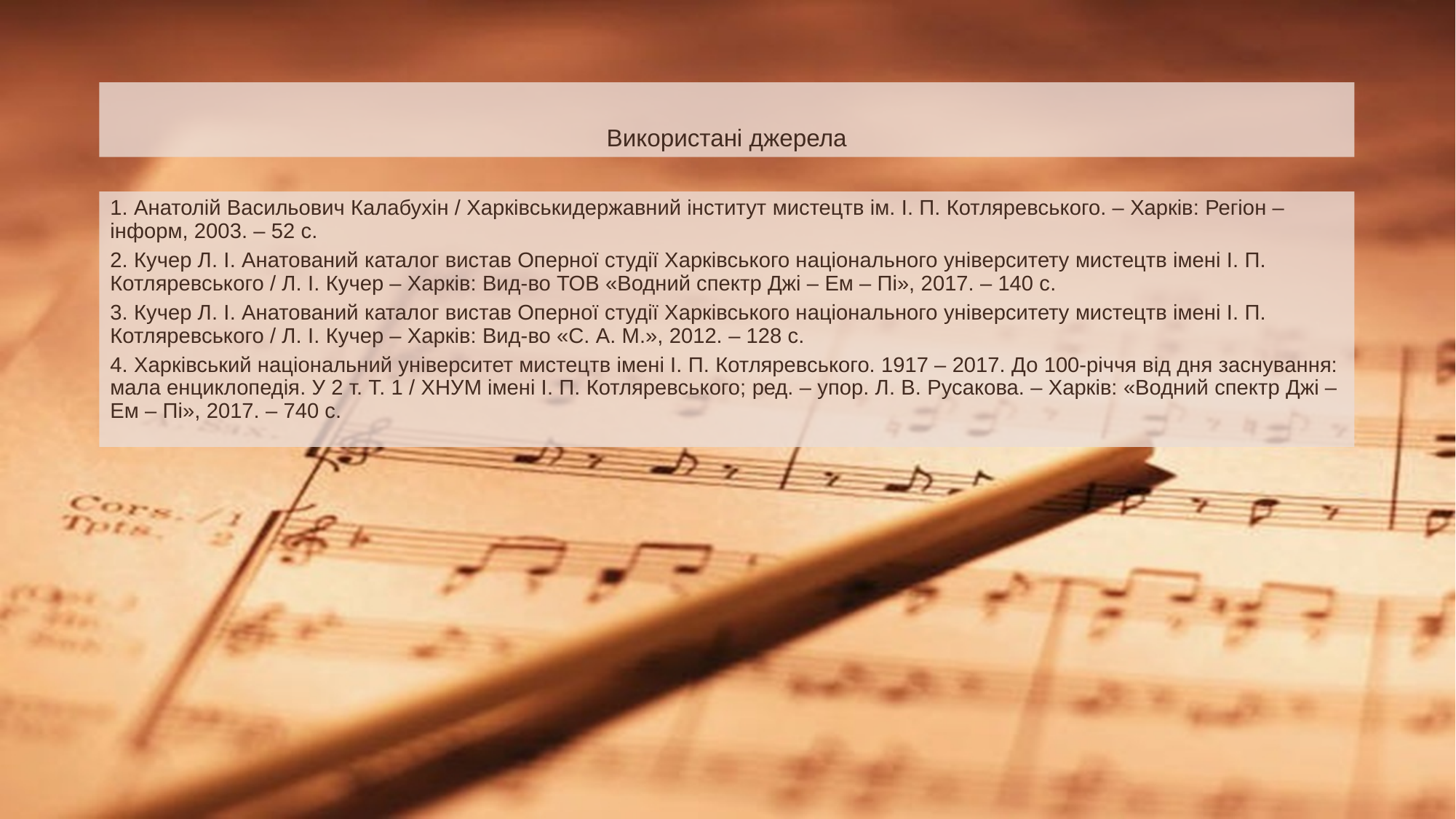

# Використані джерела
1. Анатолій Васильович Калабухін / Харківськидержавний інститут мистецтв ім. І. П. Котляревського. – Харків: Регіон – інформ, 2003. – 52 с.
2. Кучер Л. І. Анатований каталог вистав Оперної студії Харківського національного університету мистецтв імені І. П. Котляревського / Л. І. Кучер – Харків: Вид-во ТОВ «Водний спектр Джі – Ем – Пі», 2017. – 140 с.
3. Кучер Л. І. Анатований каталог вистав Оперної студії Харківського національного університету мистецтв імені І. П. Котляревського / Л. І. Кучер – Харків: Вид-во «С. А. М.», 2012. – 128 с.
4. Харківський національний університет мистецтв імені І. П. Котляревського. 1917 – 2017. До 100-річчя від дня заснування: мала енциклопедія. У 2 т. Т. 1 / ХНУМ імені І. П. Котляревського; ред. – упор. Л. В. Русакова. – Харків: «Водний спектр Джі – Ем – Пі», 2017. – 740 с.